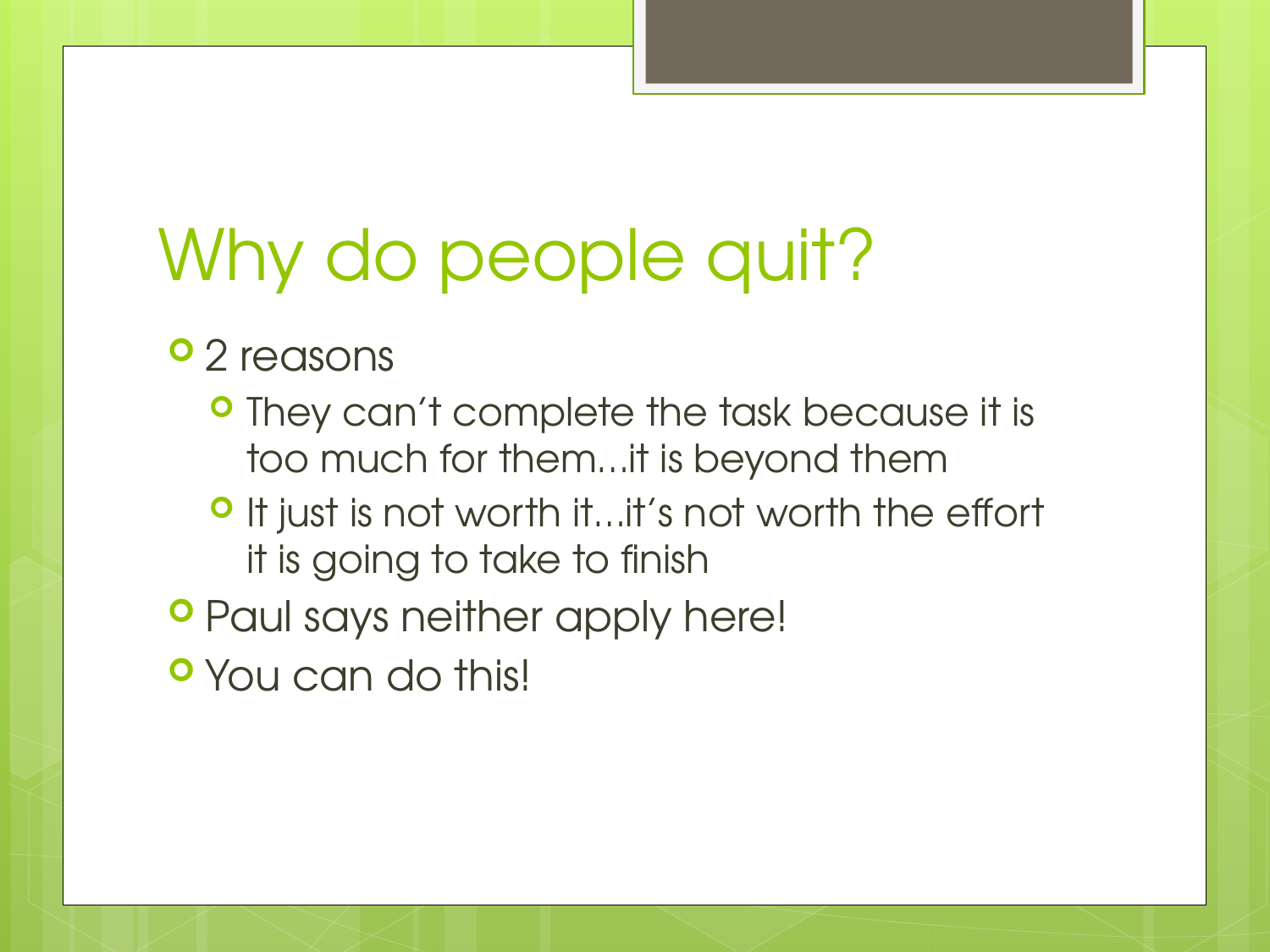

# Why do people quit?
2 reasons
They can’t complete the task because it is too much for them…it is beyond them
It just is not worth it…it’s not worth the effort it is going to take to finish
Paul says neither apply here!
You can do this!